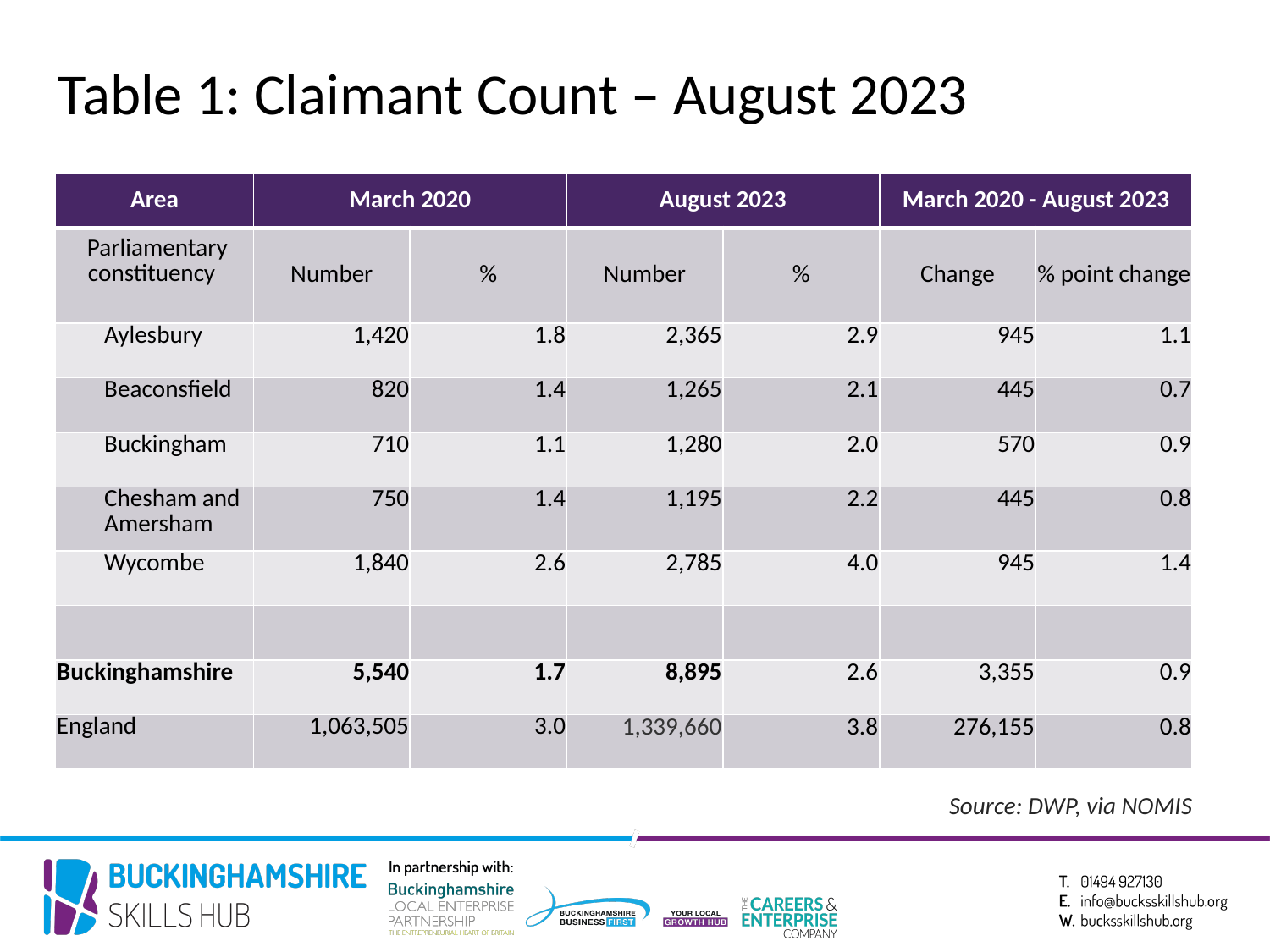

# Table 1: Claimant Count – August 2023
| Area | March 2020 |  | August 2023 |  | March 2020 - August 2023 |  |
| --- | --- | --- | --- | --- | --- | --- |
| Parliamentary constituency | Number | % | Number | % | Change | % point change |
| Aylesbury | 1,420 | 1.8 | 2,365 | 2.9 | 945 | 1.1 |
| Beaconsfield | 820 | 1.4 | 1,265 | 2.1 | 445 | 0.7 |
| Buckingham | 710 | 1.1 | 1,280 | 2.0 | 570 | 0.9 |
| Chesham and Amersham | 750 | 1.4 | 1,195 | 2.2 | 445 | 0.8 |
| Wycombe | 1,840 | 2.6 | 2,785 | 4.0 | 945 | 1.4 |
|  |  |  |  |  |  |  |
| Buckinghamshire | 5,540 | 1.7 | 8,895 | 2.6 | 3,355 | 0.9 |
| England | 1,063,505 | 3.0 | 1,339,660 | 3.8 | 276,155 | 0.8 |
Source: DWP, via NOMIS